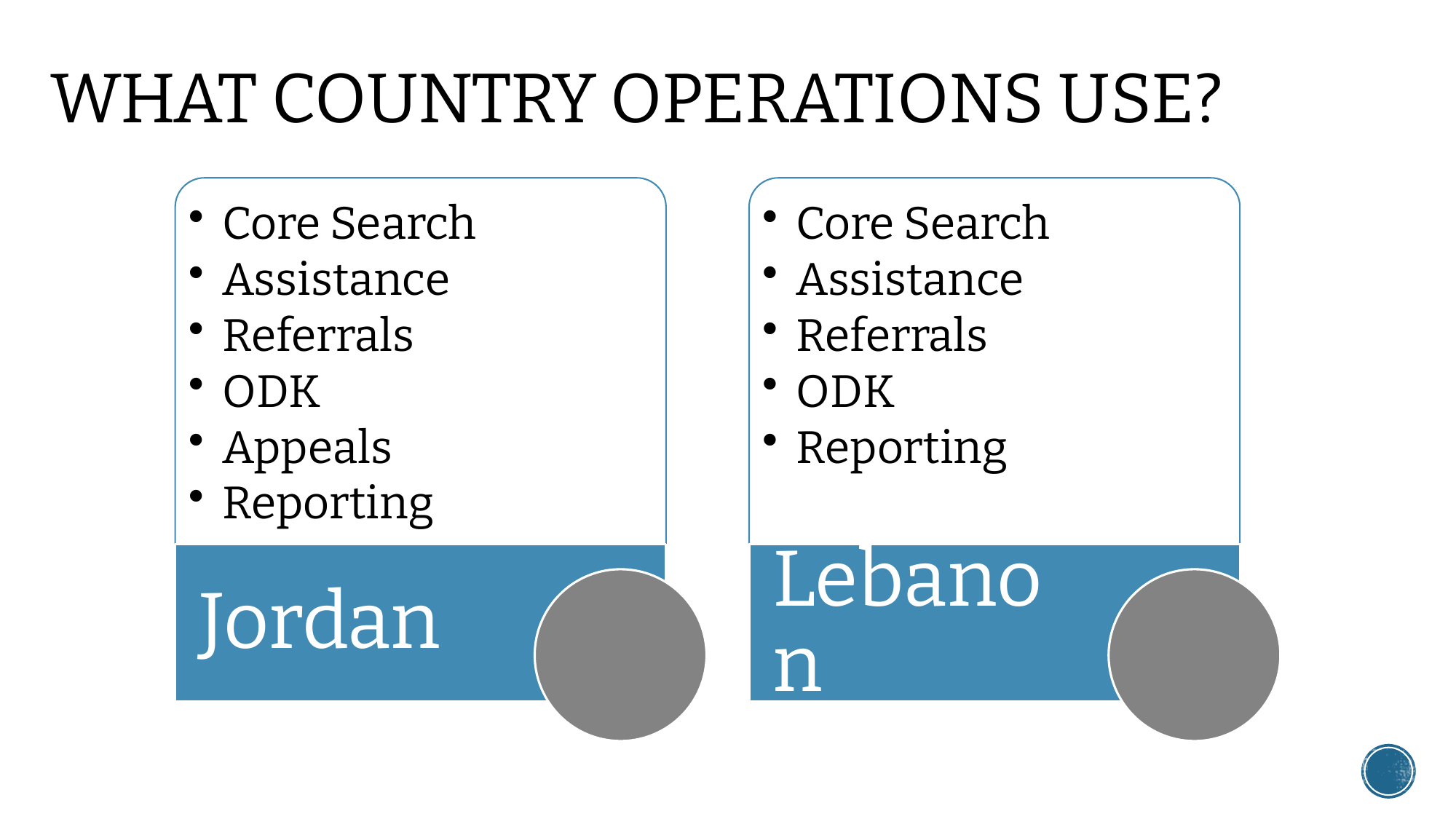

WHAT COUNTRY operations USE?
Core Search
Assistance
Referrals
ODK
Appeals
Reporting
Jordan

Core Search
Assistance
Referrals
ODK
Reporting
Lebanon